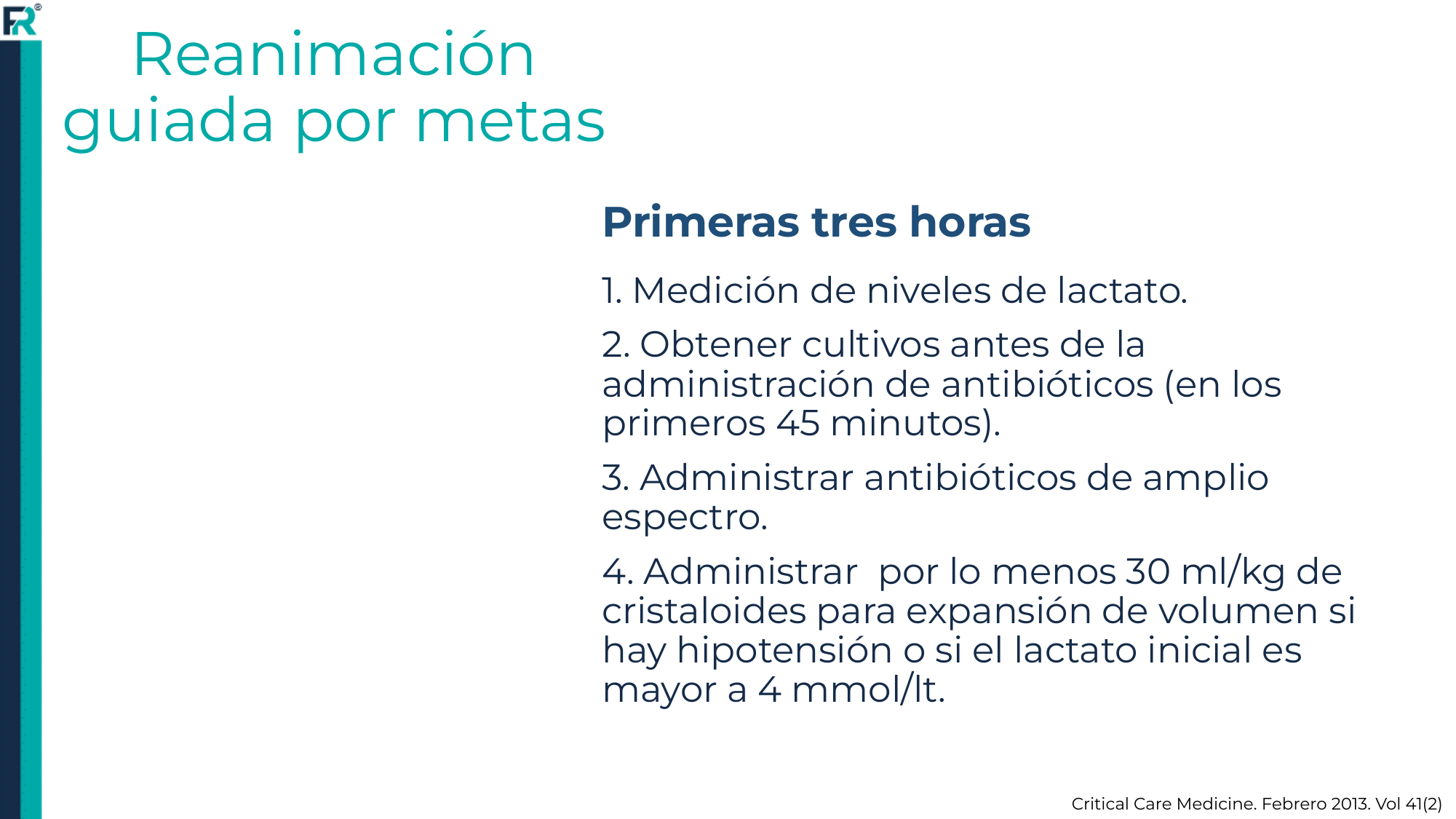

# Reanimación guiada por metas
Primeras tres horas
1. Medición de niveles de lactato.
2. Obtener cultivos antes de la administración de antibióticos (en los primeros 45 minutos).
3. Administrar antibióticos de amplio espectro.
4. Administrar  por lo menos 30 ml/kg de cristaloides para expansión de volumen si hay hipotensión o si el lactato inicial es mayor a 4 mmol/lt.

Critical Care Medicine. Febrero 2013. Vol 41(2)